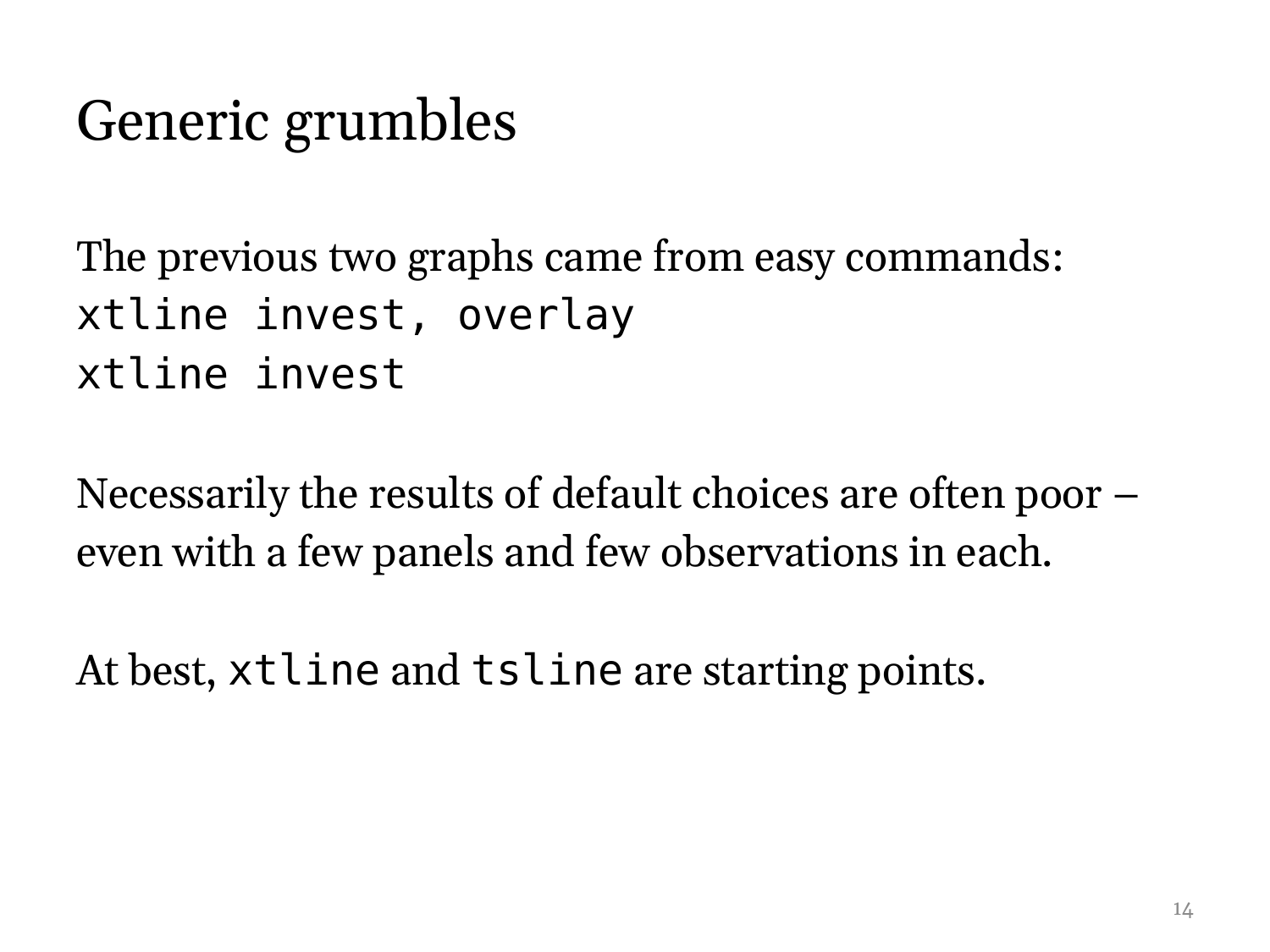

# Generic grumbles
The previous two graphs came from easy commands:
xtline invest, overlay
xtline invest

Necessarily the results of default choices are often poor –
even with a few panels and few observations in each.

At best, xtline and tsline are starting points.
14